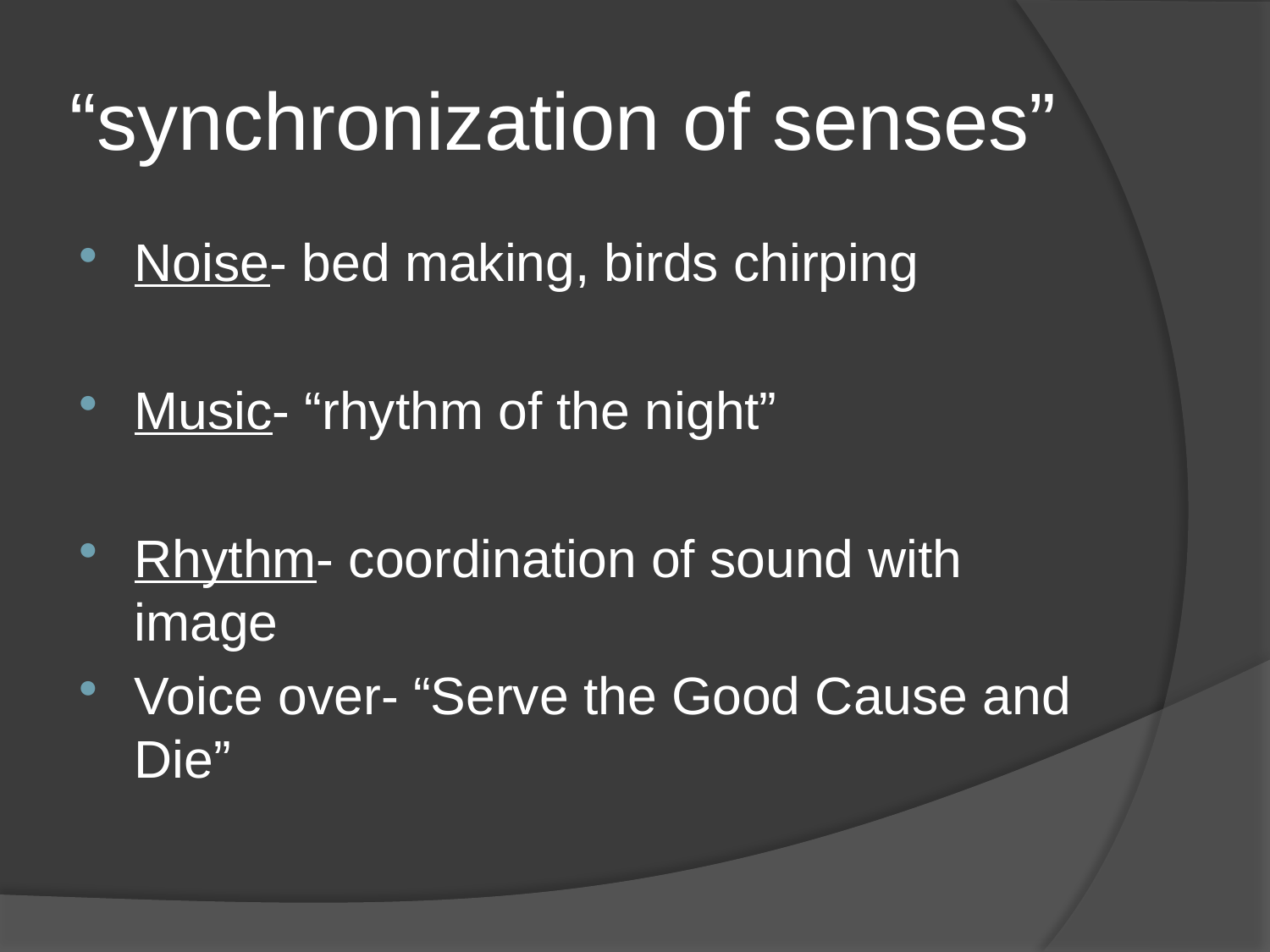

# “synchronization of senses”
Noise- bed making, birds chirping

Music- “rhythm of the night”

Rhythm- coordination of sound with image
Voice over- “Serve the Good Cause and Die”